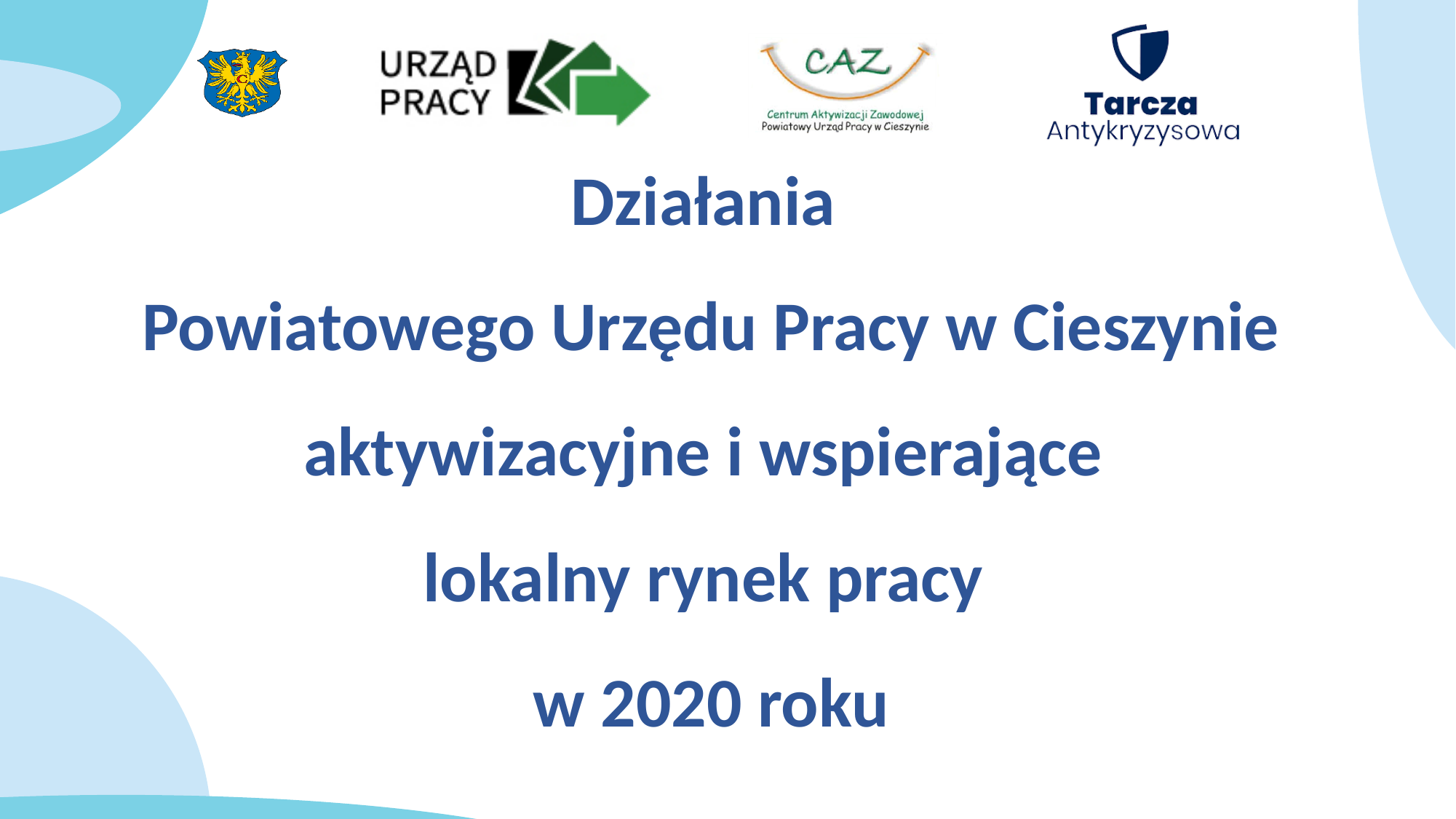

Działania
Powiatowego Urzędu Pracy w Cieszynie aktywizacyjne i wspierające
lokalny rynek pracy
w 2020 roku